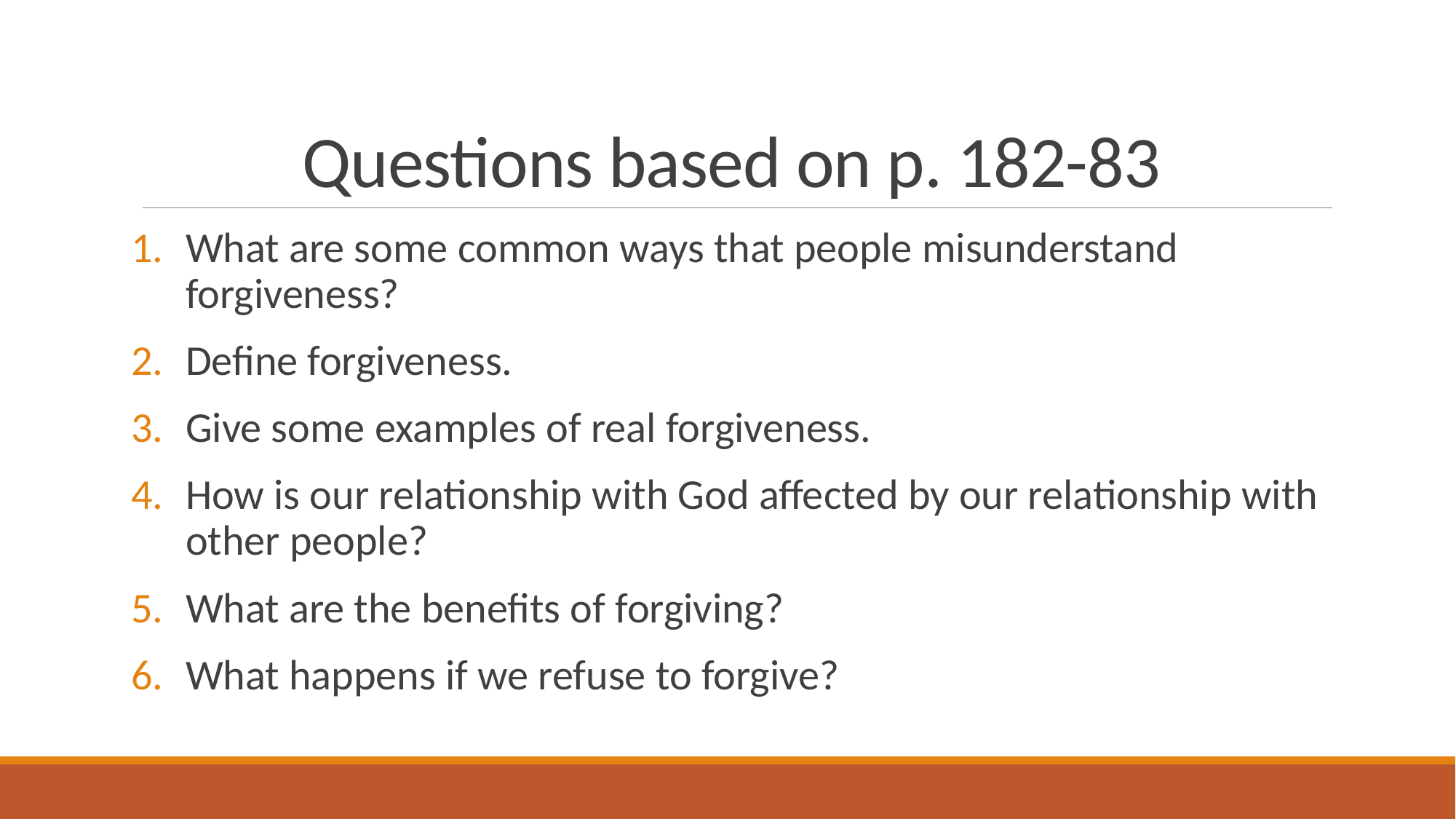

# Questions based on p. 182-83
What are some common ways that people misunderstand forgiveness?
Define forgiveness.
Give some examples of real forgiveness.
How is our relationship with God affected by our relationship with other people?
What are the benefits of forgiving?
What happens if we refuse to forgive?